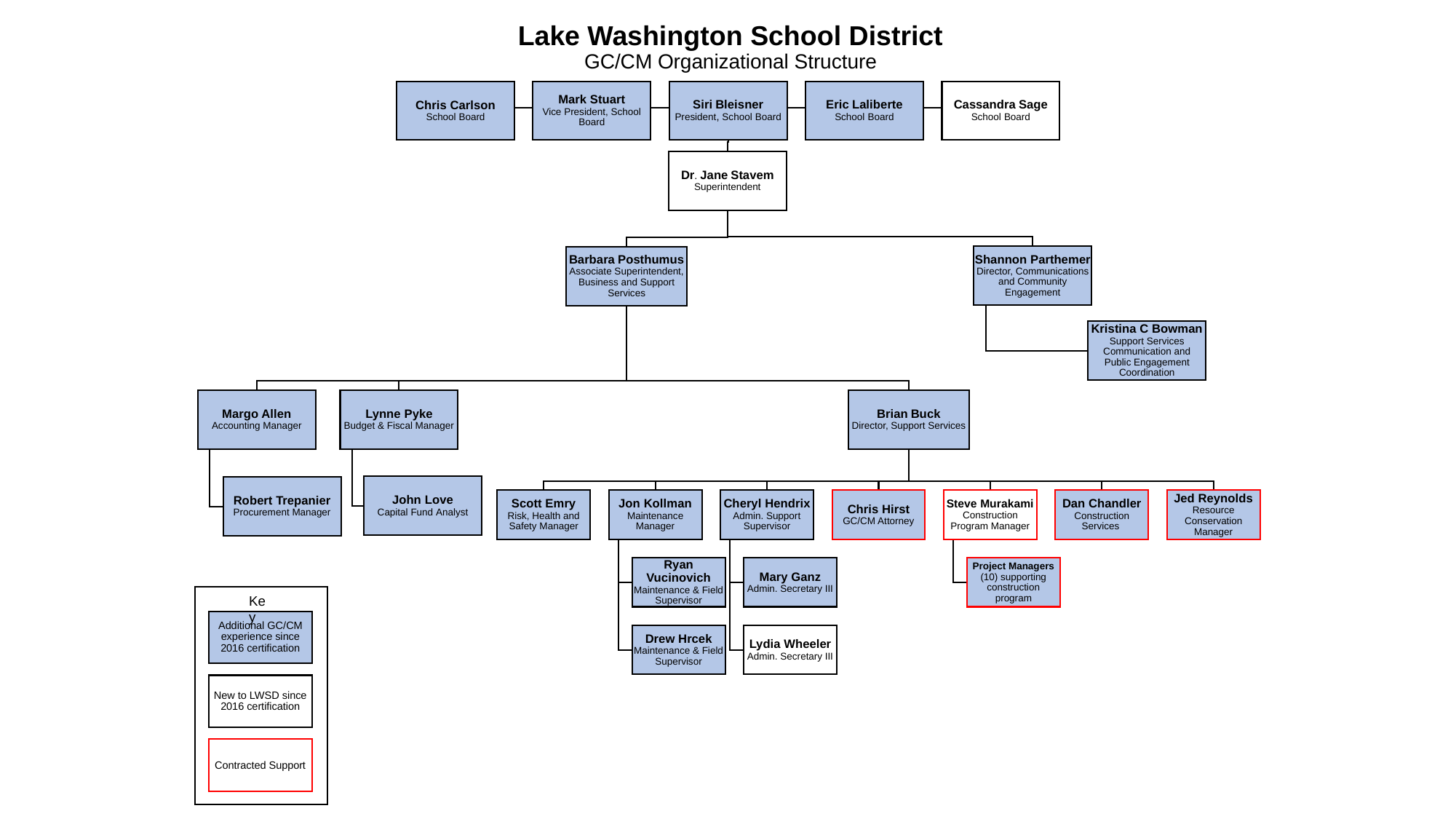

# Lake Washington School District GC/CM Organizational Structure
Chris Carlson
School Board
Mark Stuart
Vice President, School Board
Siri Bleisner
President, School Board
Dr. Jane Stavem
Superintendent
Barbara Posthumus
Associate Superintendent, Business and Support Services
Margo Allen
Accounting Manager
Robert Trepanier
Procurement Manager
Lynne Pyke
Budget & Fiscal Manager
John Love
Capital Fund Analyst
Brian Buck
Director, Support Services
Scott Emry
Risk, Health and Safety Manager
Jon Kollman
Maintenance Manager
Ryan Vucinovich
Maintenance & Field Supervisor
Drew Hrcek
Maintenance & Field Supervisor
Cheryl Hendrix
Admin. Support Supervisor
Mary Ganz
Admin. Secretary III
Lydia Wheeler
Admin. Secretary III
Chris Hirst
GC/CM Attorney
Steve Murakami
Construction Program Manager
Project Managers (10) supporting construction program
Dan Chandler
Construction Services
Jed Reynolds
Resource Conservation Manager
Shannon Parthemer
Director, Communications and Community Engagement
Kristina C Bowman Support Services Communication and Public Engagement Coordination
Eric Laliberte
School Board
Cassandra Sage
School Board

Key
Additional GC/CM experience since 2016 certification

New to LWSD since 2016 certification

Contracted Support